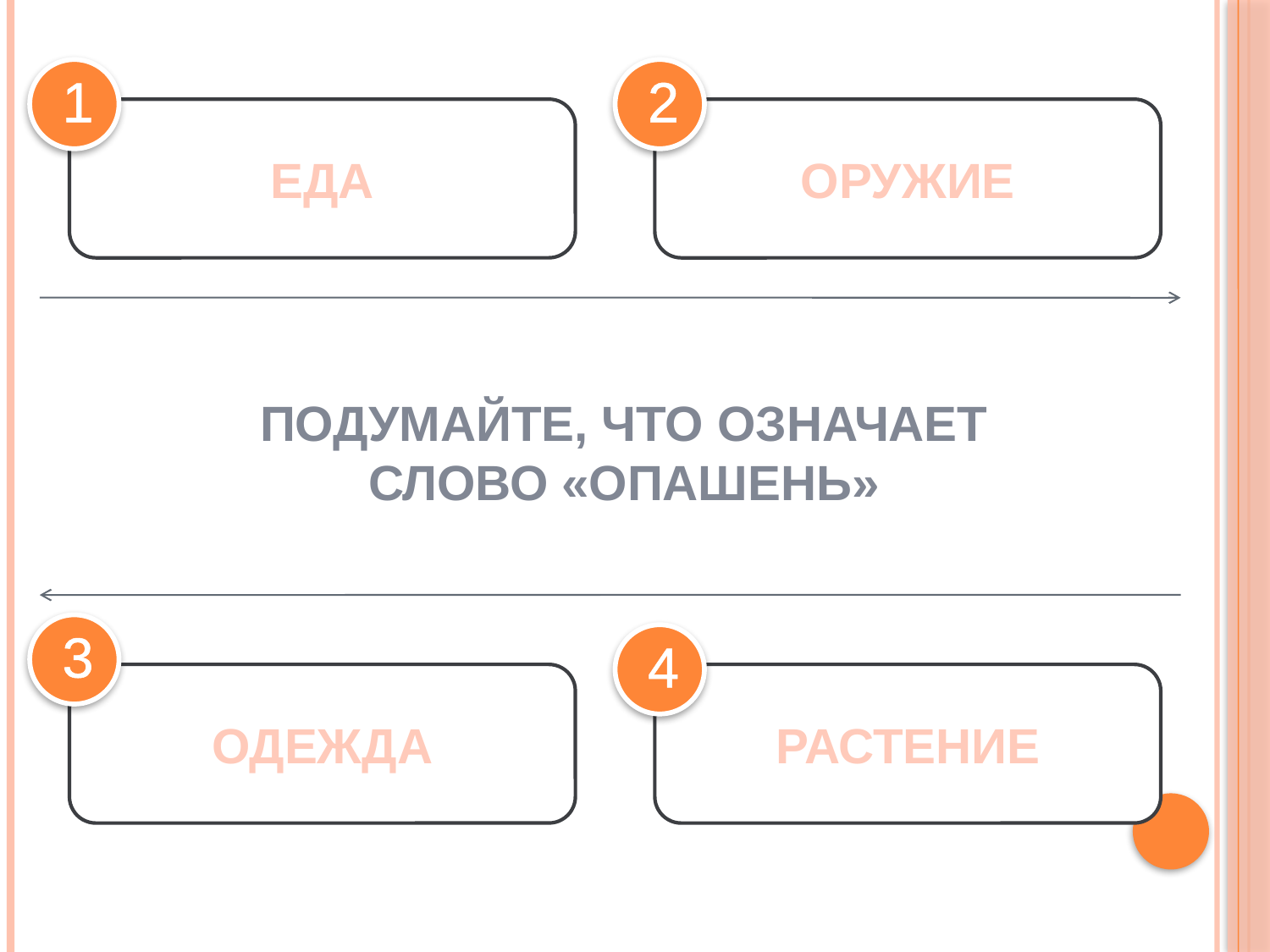

1

2

ЕДА

ОРУЖИЕ
ПОДУМАЙТЕ, ЧТО ОЗНАЧАЕТ
СЛОВО «ОПАШЕНЬ»

3

4
ОДЕЖДА
РАСТЕНИЕ